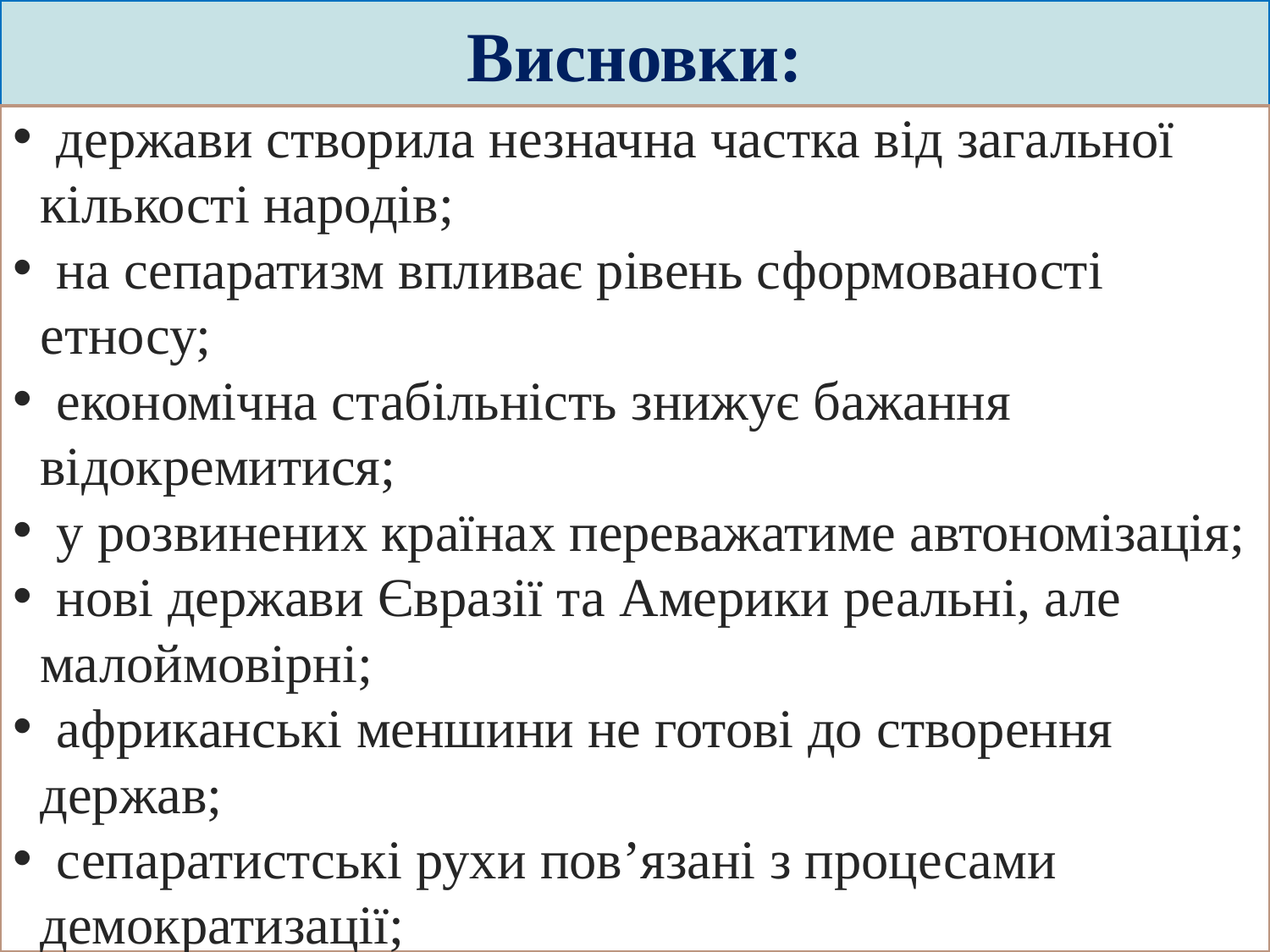

Висновки:
 держави створила незначна частка від загальної
  кількості народів;
 на сепаратизм впливає рівень сформованості
  етносу;
 економічна стабільність знижує бажання
  відокремитися;
 у розвинених країнах переважатиме автономізація;
 нові держави Євразії та Америки реальні, але
  малоймовірні;
 африканські меншини не готові до створення
  держав;
 сепаратистські рухи пов’язані з процесами
  демократизації;